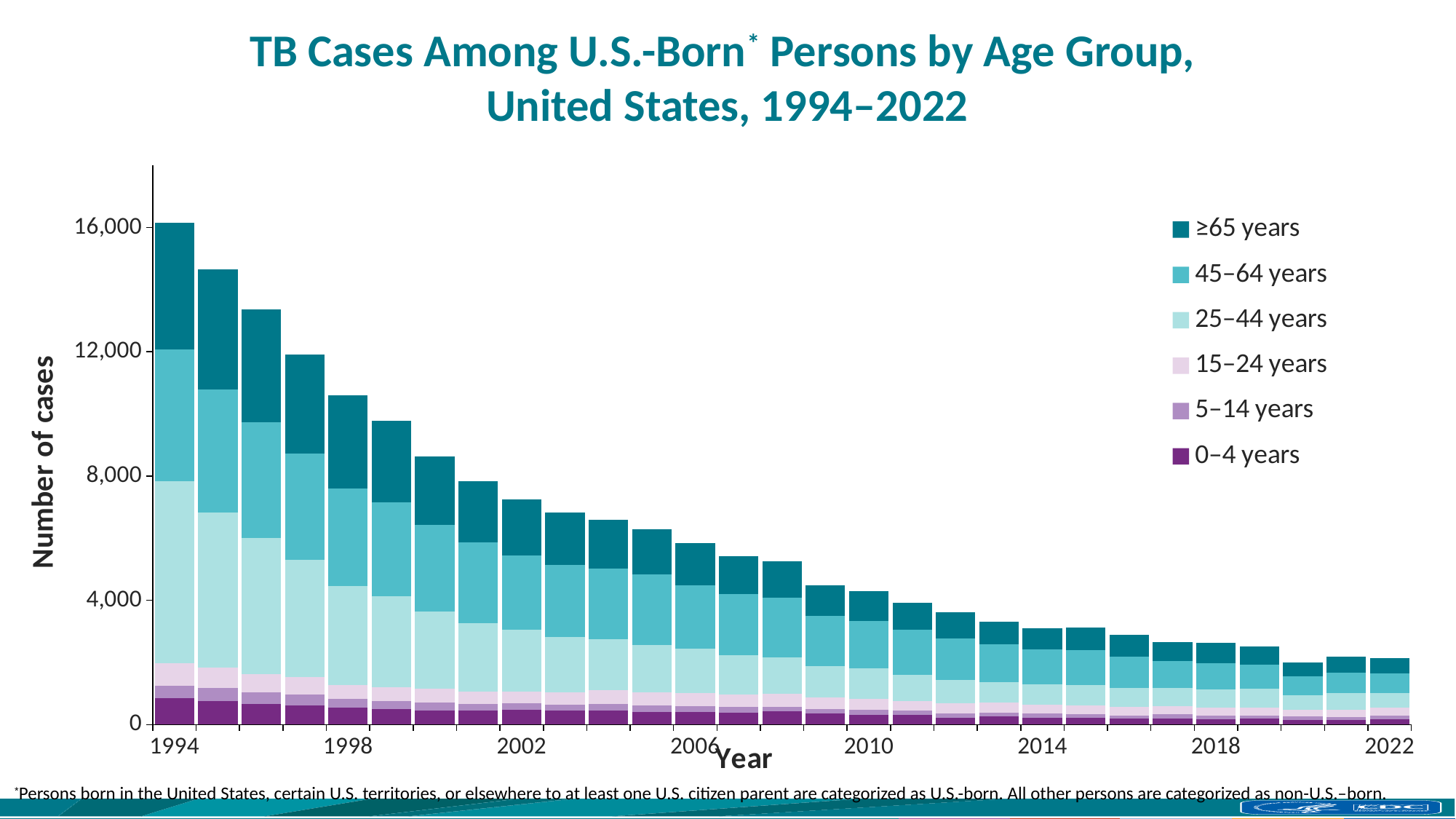

# TB Cases Among U.S.-Born* Persons by Age Group, United States, 1994–2022

### Chart

| Category | 0–4 years | 5–14 years | 15–24 years | 25–44 years | 45–64 years | ≥65 years |
|---|---|---|---|---|---|---|
| 1994 | 847.0 | 401.0 | 720.0 | 5859.0 | 4261.0 | 4077.0 |
|  | 767.0 | 413.0 | 656.0 | 4986.0 | 3977.0 | 3849.0 |
|  | 666.0 | 373.0 | 581.0 | 4390.0 | 3714.0 | 3648.0 |
|  | 628.0 | 331.0 | 563.0 | 3783.0 | 3410.0 | 3205.0 |
| 1998 | 541.0 | 276.0 | 466.0 | 3177.0 | 3149.0 | 2997.0 |
|  | 503.0 | 254.0 | 447.0 | 2940.0 | 3014.0 | 2617.0 |
|  | 453.0 | 251.0 | 460.0 | 2478.0 | 2782.0 | 2206.0 |
|  | 442.0 | 211.0 | 411.0 | 2191.0 | 2617.0 | 1968.0 |
| 2002 | 470.0 | 218.0 | 380.0 | 1987.0 | 2380.0 | 1824.0 |
|  | 445.0 | 196.0 | 403.0 | 1764.0 | 2326.0 | 1699.0 |
|  | 448.0 | 220.0 | 440.0 | 1639.0 | 2283.0 | 1562.0 |
|  | 401.0 | 205.0 | 434.0 | 1530.0 | 2259.0 | 1457.0 |
| 2006 | 409.0 | 191.0 | 423.0 | 1414.0 | 2058.0 | 1357.0 |
|  | 390.0 | 169.0 | 407.0 | 1270.0 | 1975.0 | 1215.0 |
|  | 428.0 | 148.0 | 407.0 | 1168.0 | 1933.0 | 1161.0 |
|  | 351.0 | 149.0 | 375.0 | 1014.0 | 1614.0 | 981.0 |
| 2010 | 321.0 | 156.0 | 357.0 | 976.0 | 1529.0 | 964.0 |
|  | 317.0 | 138.0 | 311.0 | 833.0 | 1453.0 | 862.0 |
|  | 218.0 | 132.0 | 345.0 | 744.0 | 1329.0 | 838.0 |
|  | 262.0 | 120.0 | 318.0 | 675.0 | 1208.0 | 720.0 |
| 2014 | 224.0 | 123.0 | 290.0 | 657.0 | 1124.0 | 691.0 |
|  | 210.0 | 130.0 | 287.0 | 639.0 | 1125.0 | 735.0 |
|  | 190.0 | 95.0 | 276.0 | 620.0 | 1002.0 | 697.0 |
|  | 206.0 | 128.0 | 252.0 | 604.0 | 846.0 | 625.0 |
| 2018 | 167.0 | 123.0 | 256.0 | 581.0 | 858.0 | 657.0 |
|  | 197.0 | 96.0 | 255.0 | 599.0 | 777.0 | 592.0 |
|  | 152.0 | 103.0 | 213.0 | 485.0 | 602.0 | 454.0 |
|  | 152.0 | 100.0 | 229.0 | 530.0 | 654.0 | 512.0 |
| 2022 | 177.0 | 105.0 | 257.0 | 470.0 | 629.0 | 504.0 |
*Persons born in the United States, certain U.S. territories, or elsewhere to at least one U.S. citizen parent are categorized as U.S.-born. All other persons are categorized as non-U.S.–born.